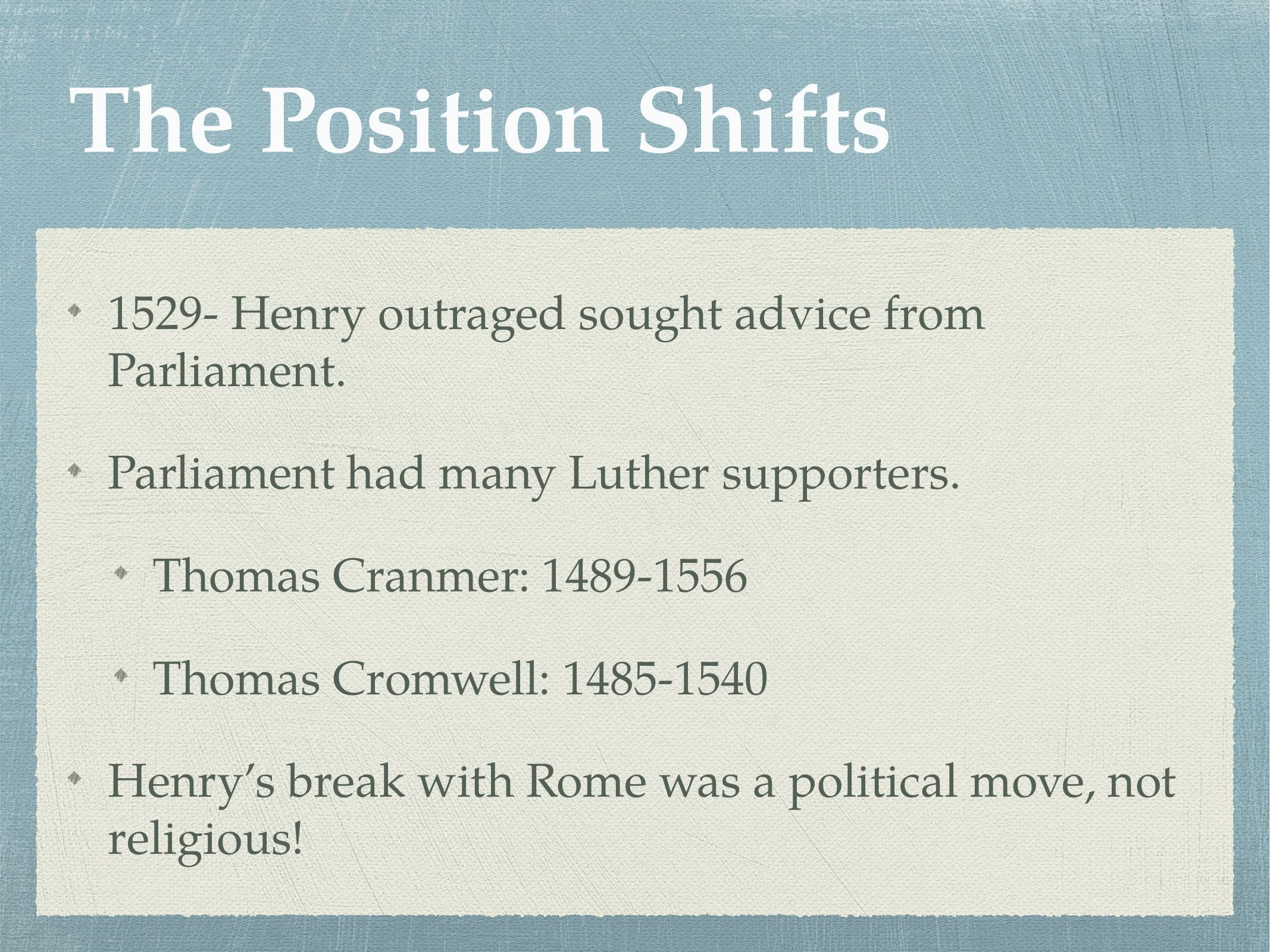

# The Position Shifts
1529- Henry outraged sought advice from Parliament.
Parliament had many Luther supporters.
Thomas Cranmer: 1489-1556
Thomas Cromwell: 1485-1540
Henry’s break with Rome was a political move, not religious!